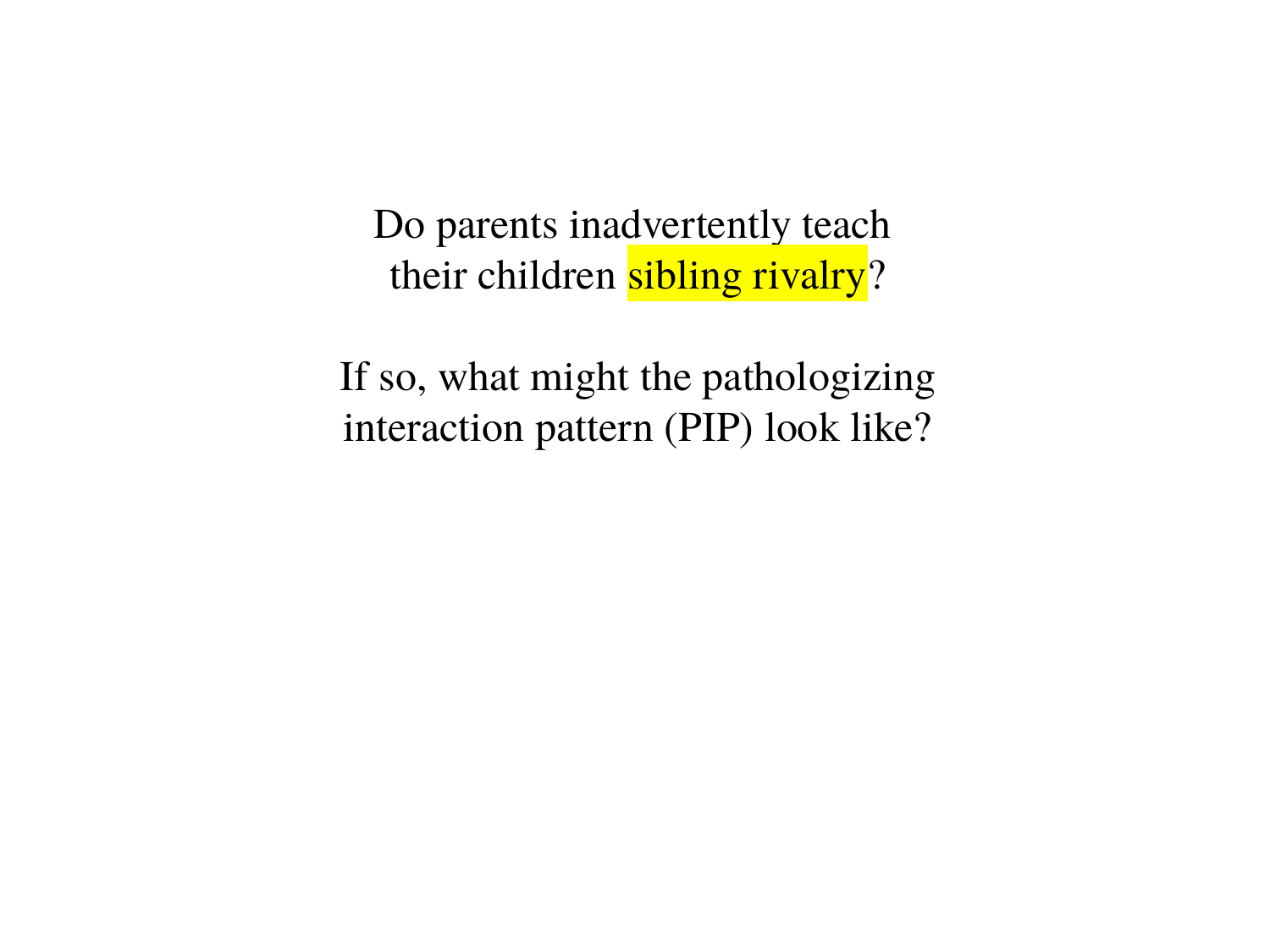

Do parents inadvertently teach
their children sibling rivalry?

If so, what might the pathologizing
interaction pattern (PIP) look like?